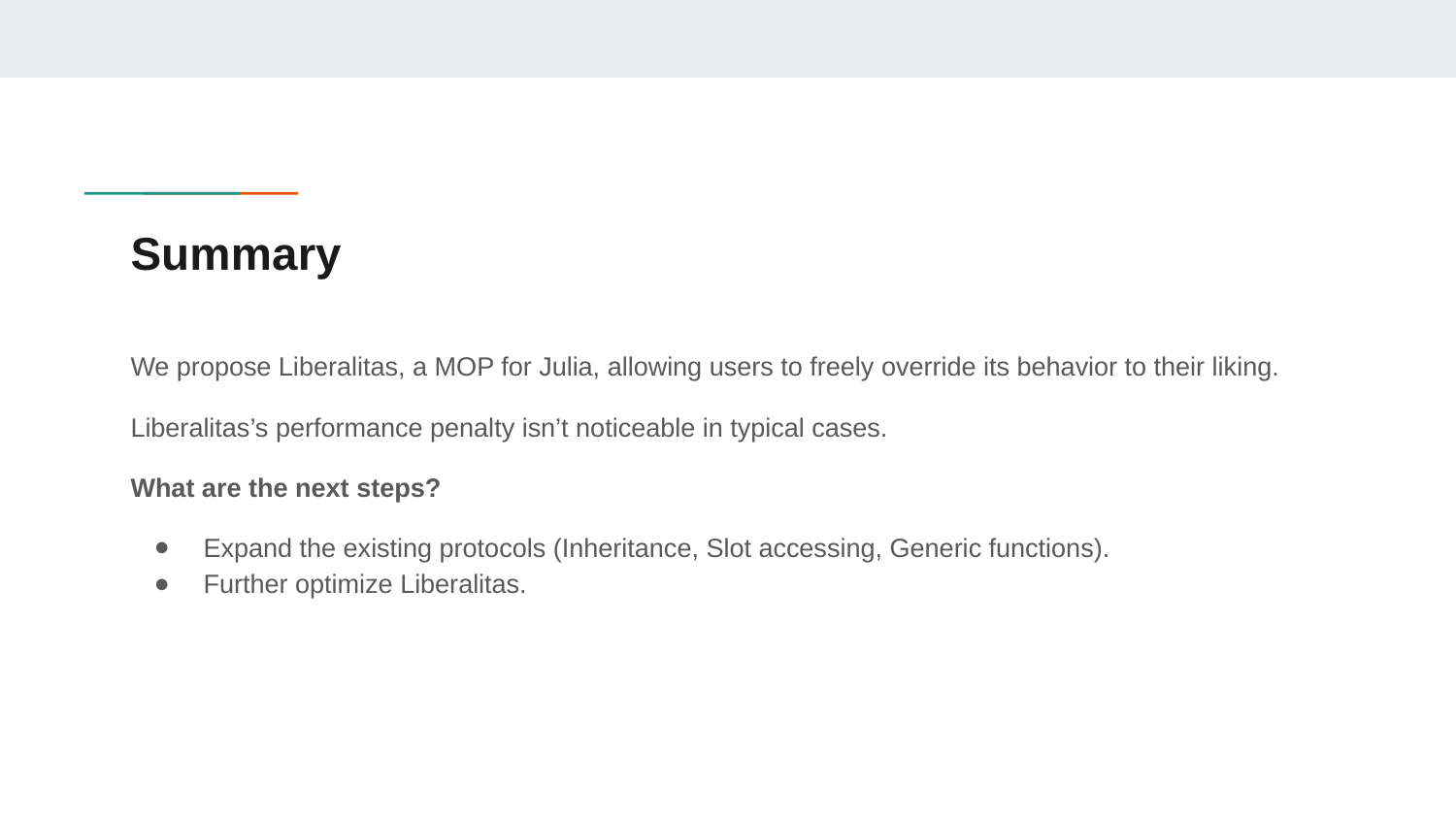

# Summary
We propose Liberalitas, a MOP for Julia, allowing users to freely override its behavior to their liking.
Liberalitas’s performance penalty isn’t noticeable in typical cases.
What are the next steps?
Expand the existing protocols (Inheritance, Slot accessing, Generic functions).
Further optimize Liberalitas.